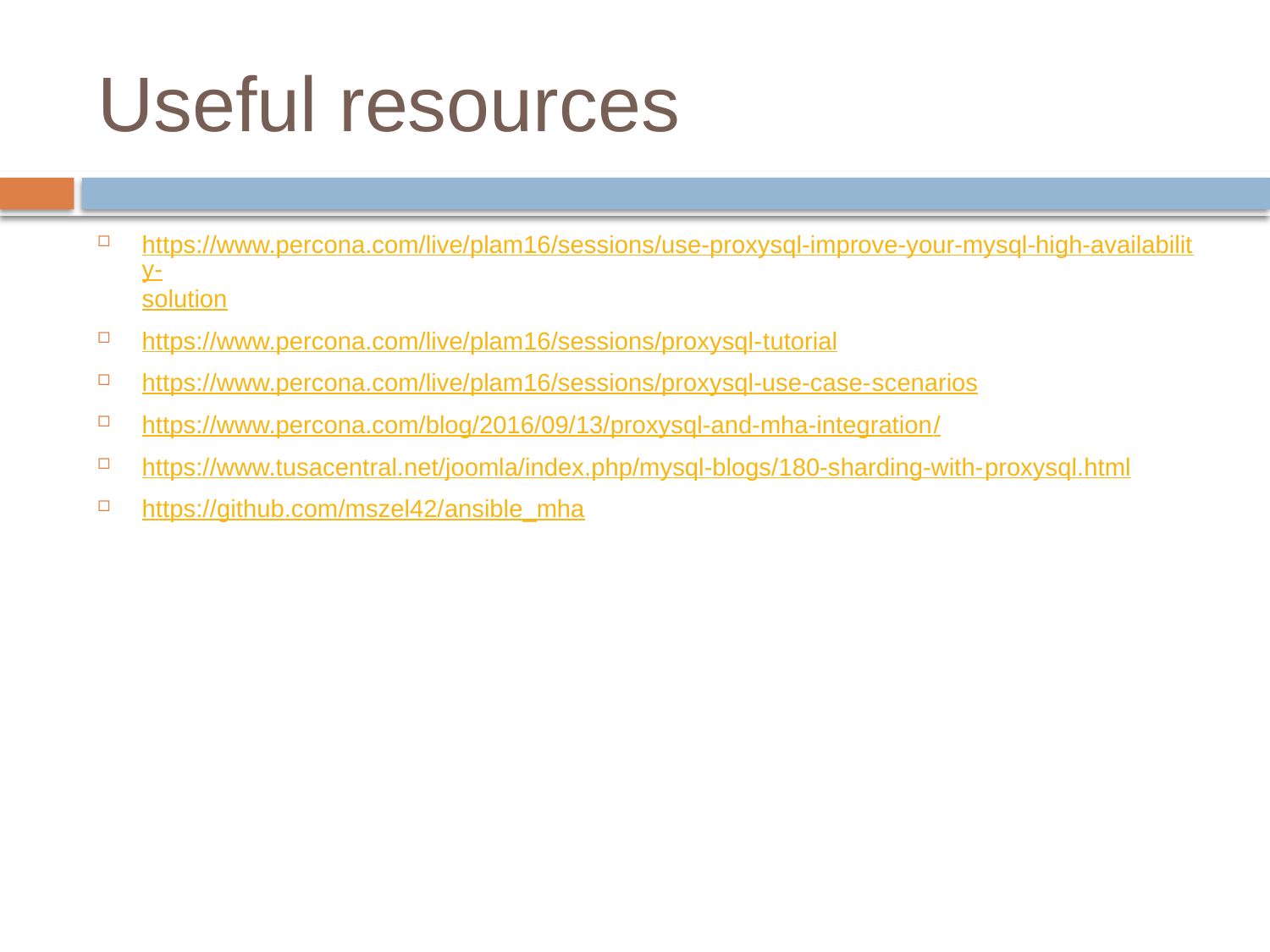

# Useful resources
https://www.percona.com/live/plam16/sessions/use-proxysql-improve-your-mysql-high-availability-solution
https://www.percona.com/live/plam16/sessions/proxysql-tutorial
https://www.percona.com/live/plam16/sessions/proxysql-use-case-scenarios
https://www.percona.com/blog/2016/09/13/proxysql-and-mha-integration/
https://www.tusacentral.net/joomla/index.php/mysql-blogs/180-sharding-with-proxysql.html
https://github.com/mszel42/ansible_mha